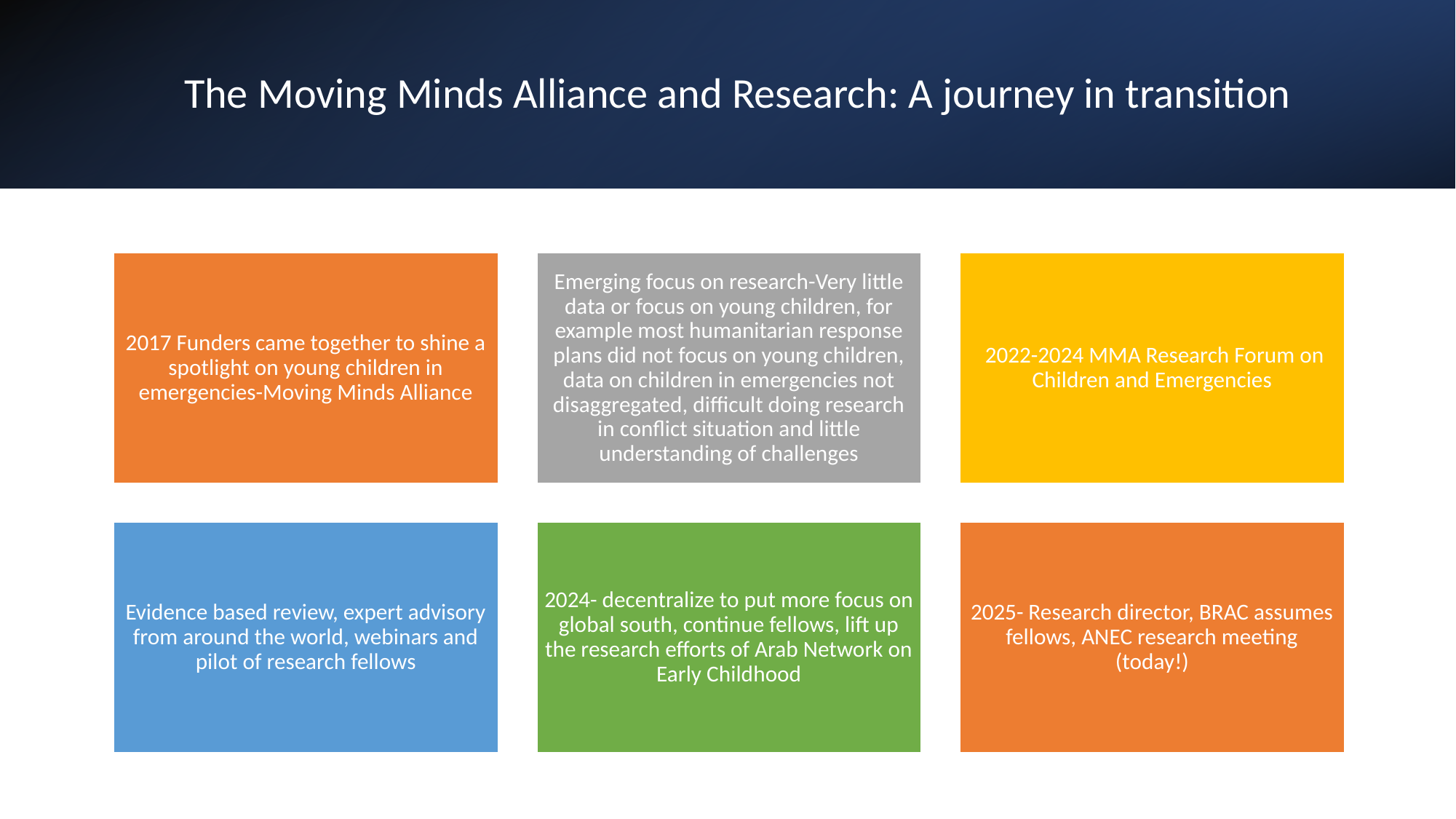

# The Moving Minds Alliance and Research: A journey in transition

2017 Funders came together to shine a spotlight on young children in emergencies-Moving Minds Alliance

Emerging focus on research-Very little data or focus on young children, for example most humanitarian response plans did not focus on young children, data on children in emergencies not disaggregated, difficult doing research in conflict situation and little understanding of challenges

 2022-2024 MMA Research Forum on Children and Emergencies

Evidence based review, expert advisory from around the world, webinars and pilot of research fellows

2024- decentralize to put more focus on global south, continue fellows, lift up the research efforts of Arab Network on Early Childhood

2025- Research director, BRAC assumes fellows, ANEC research meeting (today!)